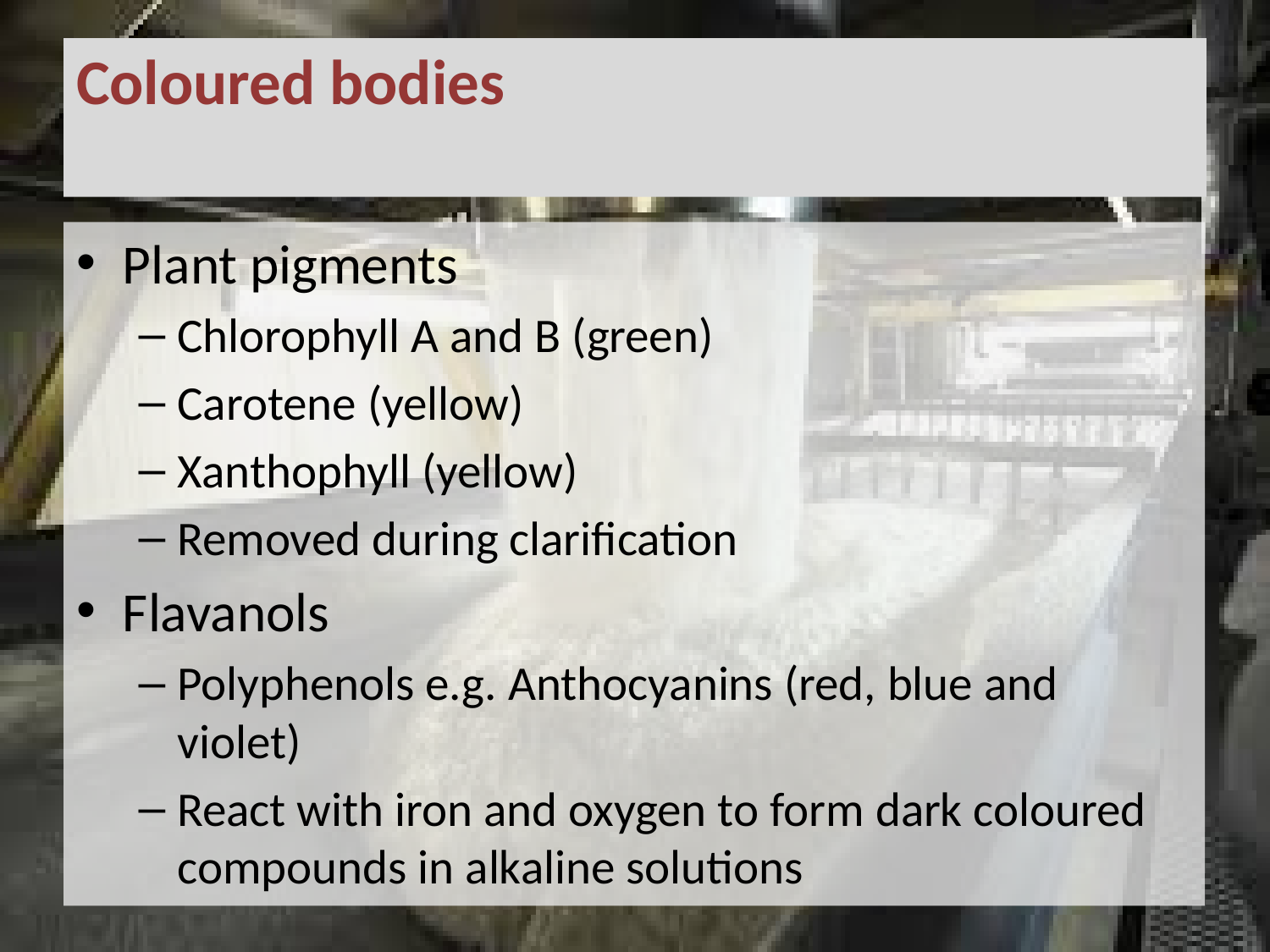

# Coloured bodies
Plant pigments
Chlorophyll A and B (green)
Carotene (yellow)
Xanthophyll (yellow)
Removed during clarification
Flavanols
Polyphenols e.g. Anthocyanins (red, blue and violet)
React with iron and oxygen to form dark coloured compounds in alkaline solutions